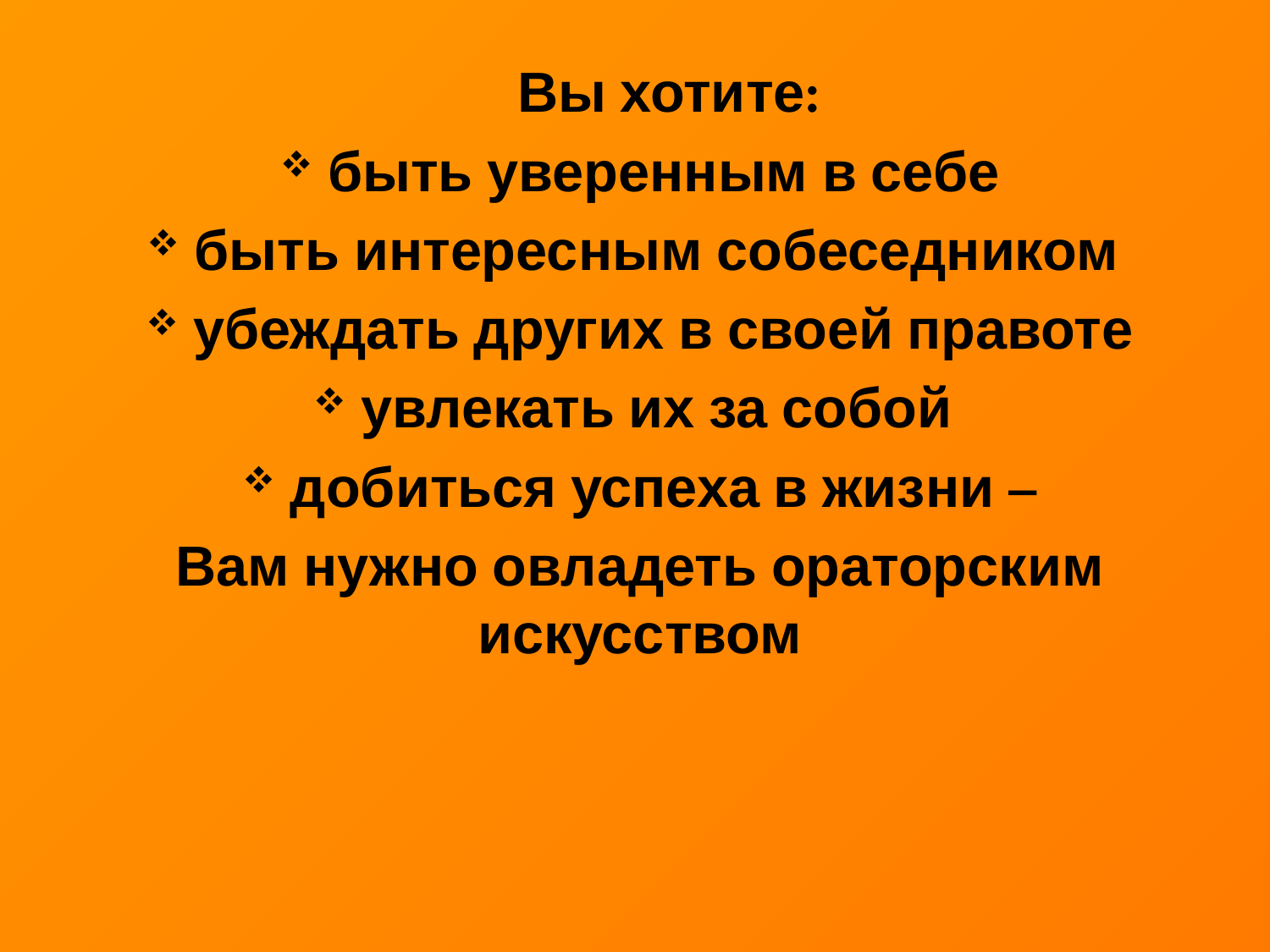

Вы хотите:
 быть уверенным в себе
 быть интересным собеседником
 убеждать других в своей правоте
 увлекать их за собой
 добиться успеха в жизни –
 Вам нужно овладеть ораторским  искусством